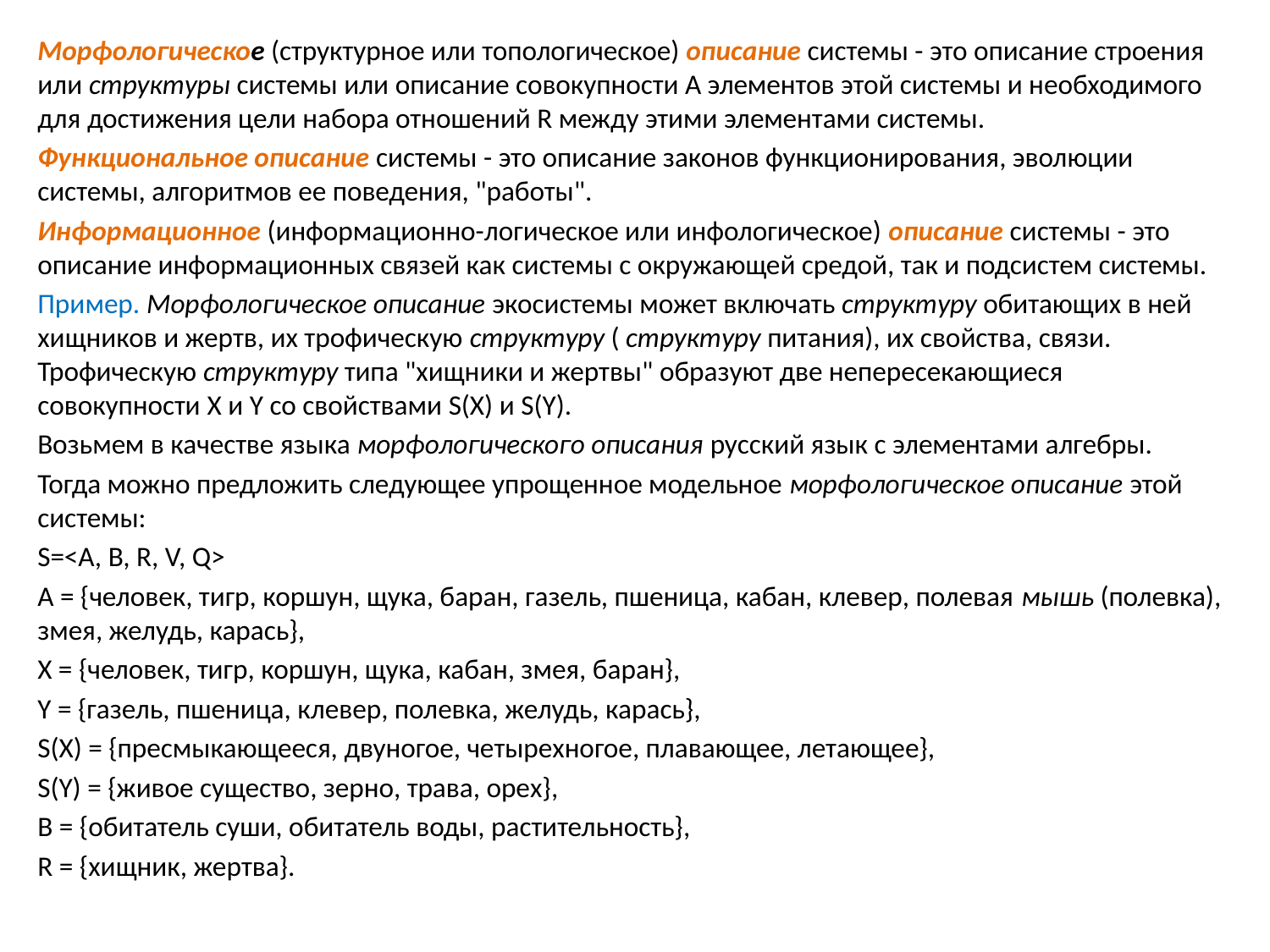

Морфологическое (структурное или топологическое) описание системы - это описание строения или структуры системы или описание совокупности А элементов этой системы и необходимого для достижения цели набора отношений R между этими элементами системы.
Функциональное описание системы - это описание законов функционирования, эволюции системы, алгоритмов ее поведения, "работы".
Информационное (информационно-логическое или инфологическое) описание системы - это описание информационных связей как системы с окружающей средой, так и подсистем системы.
Пример. Морфологическое описание экосистемы может включать структуру обитающих в ней хищников и жертв, их трофическую структуру ( структуру питания), их свойства, связи. Трофическую структуру типа "хищники и жертвы" образуют две непересекающиеся совокупности X и Y со свойствами S(X) и S(Y).
Возьмем в качестве языка морфологического описания русский язык с элементами алгебры.
Тогда можно предложить следующее упрощенное модельное морфологическое описание этой системы:
S=<A, B, R, V, Q>
A = {человек, тигр, коршун, щука, баран, газель, пшеница, кабан, клевер, полевая мышь (полевка), змея, желудь, карась},
X = {человек, тигр, коршун, щука, кабан, змея, баран},
Y = {газель, пшеница, клевер, полевка, желудь, карась},
S(X) = {пресмыкающееся, двуногое, четырехногое, плавающее, летающее},
S(Y) = {живое существо, зерно, трава, орех},
B = {обитатель суши, обитатель воды, растительность},
R = {хищник, жертва}.